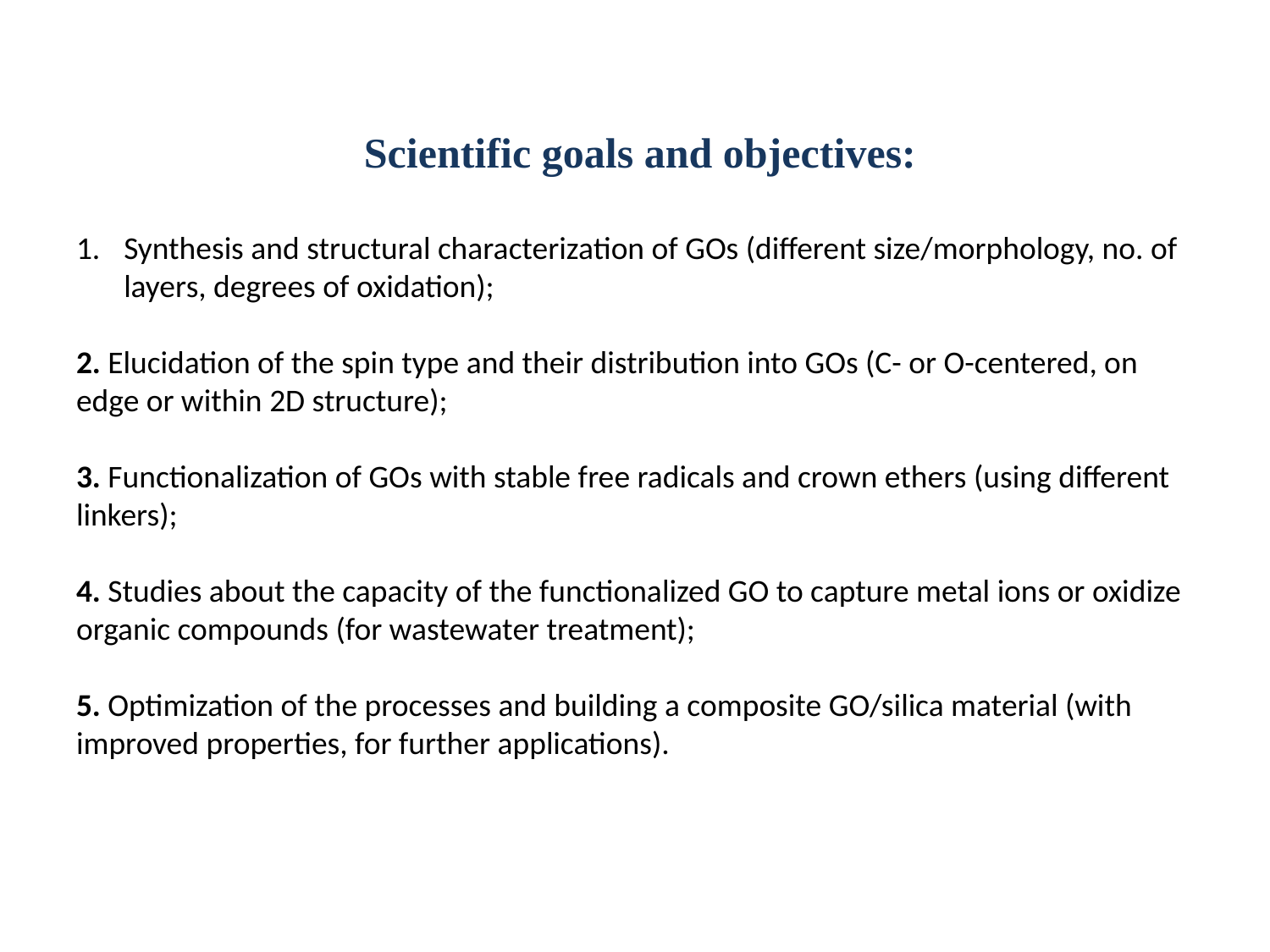

Scientific goals and objectives:

Synthesis and structural characterization of GOs (different size/morphology, no. of layers, degrees of oxidation);

2. Elucidation of the spin type and their distribution into GOs (C- or O-centered, on edge or within 2D structure);

3. Functionalization of GOs with stable free radicals and crown ethers (using different linkers);

4. Studies about the capacity of the functionalized GO to capture metal ions or oxidize organic compounds (for wastewater treatment);

5. Optimization of the processes and building a composite GO/silica material (with improved properties, for further applications).